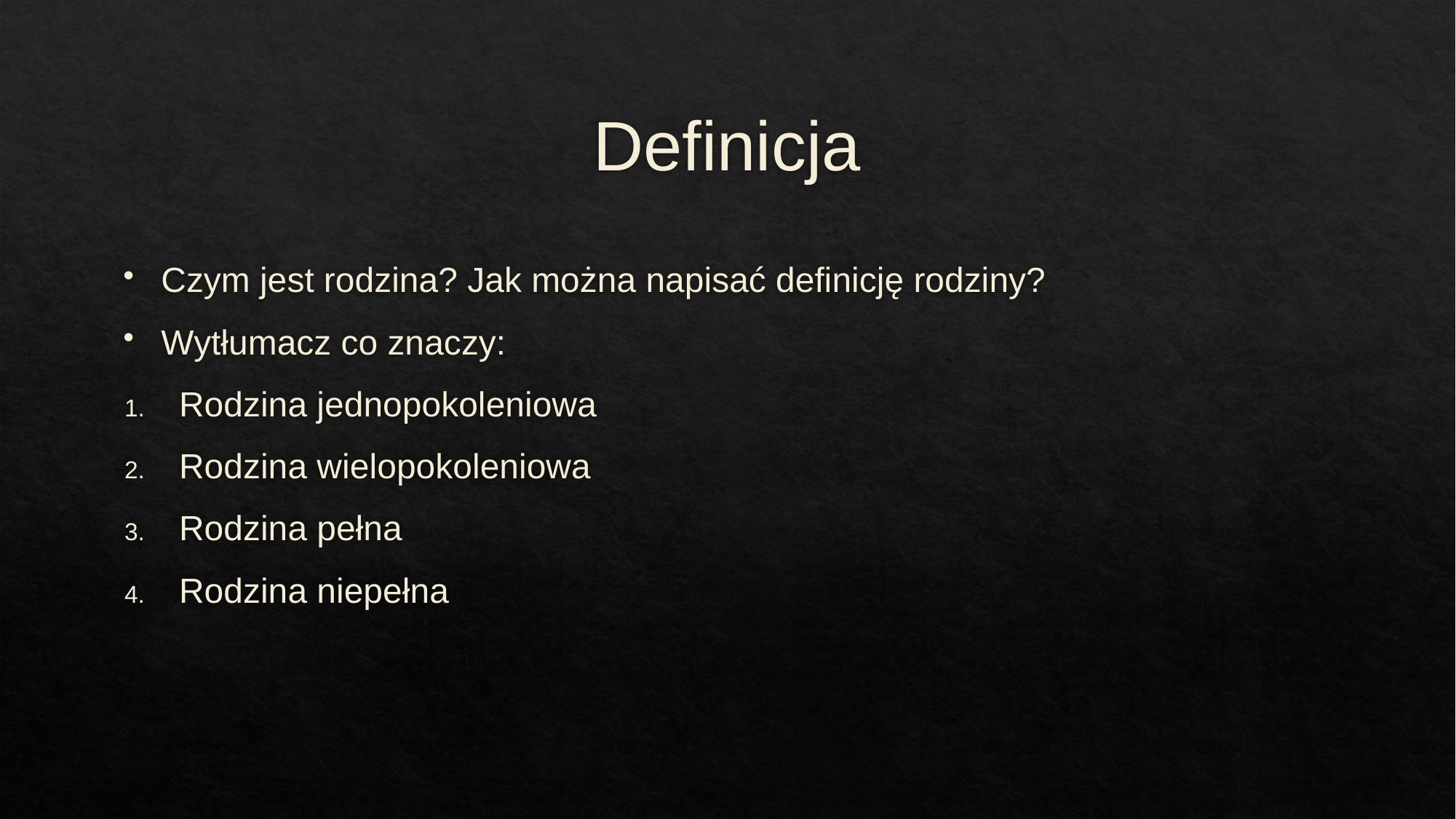

# Definicja
Czym jest rodzina? Jak można napisać definicję rodziny?
Wytłumacz co znaczy:
Rodzina jednopokoleniowa
Rodzina wielopokoleniowa
Rodzina pełna
Rodzina niepełna